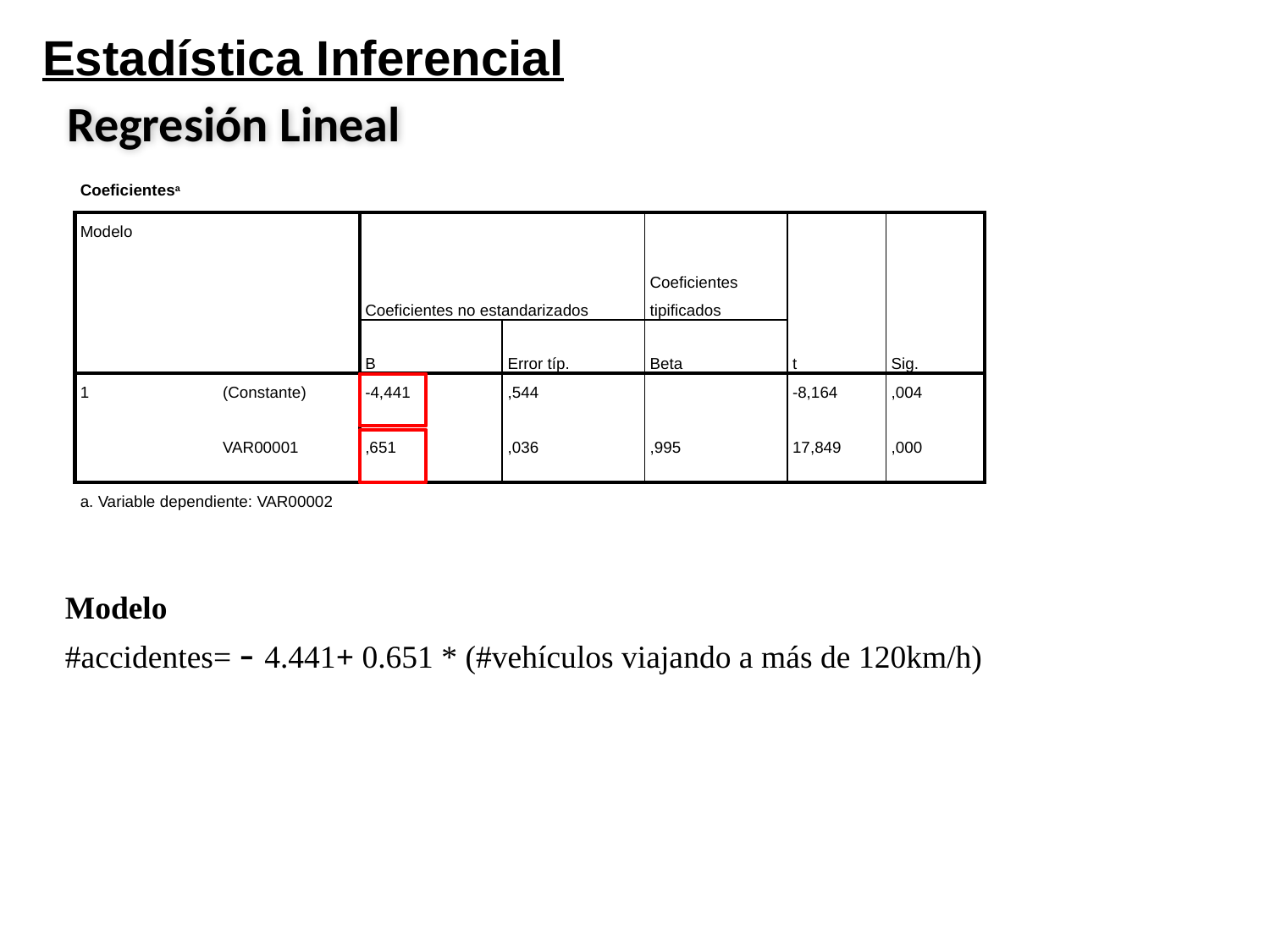

Estadística Inferencial
Regresión Lineal
| Coeficientesa |  |  |  |  |  |  |
| --- | --- | --- | --- | --- | --- | --- |
| Modelo |  | Coeficientes no estandarizados |  | Coeficientes tipificados | t | Sig. |
|  |  | B | Error típ. | Beta |  |  |
| 1 | (Constante) | -4,441 | ,544 |  | -8,164 | ,004 |
|  | VAR00001 | ,651 | ,036 | ,995 | 17,849 | ,000 |
| a. Variable dependiente: VAR00002 |  |  |  |  |  |  |

Modelo
#accidentes= - 4.441+ 0.651 * (#vehículos viajando a más de 120km/h)